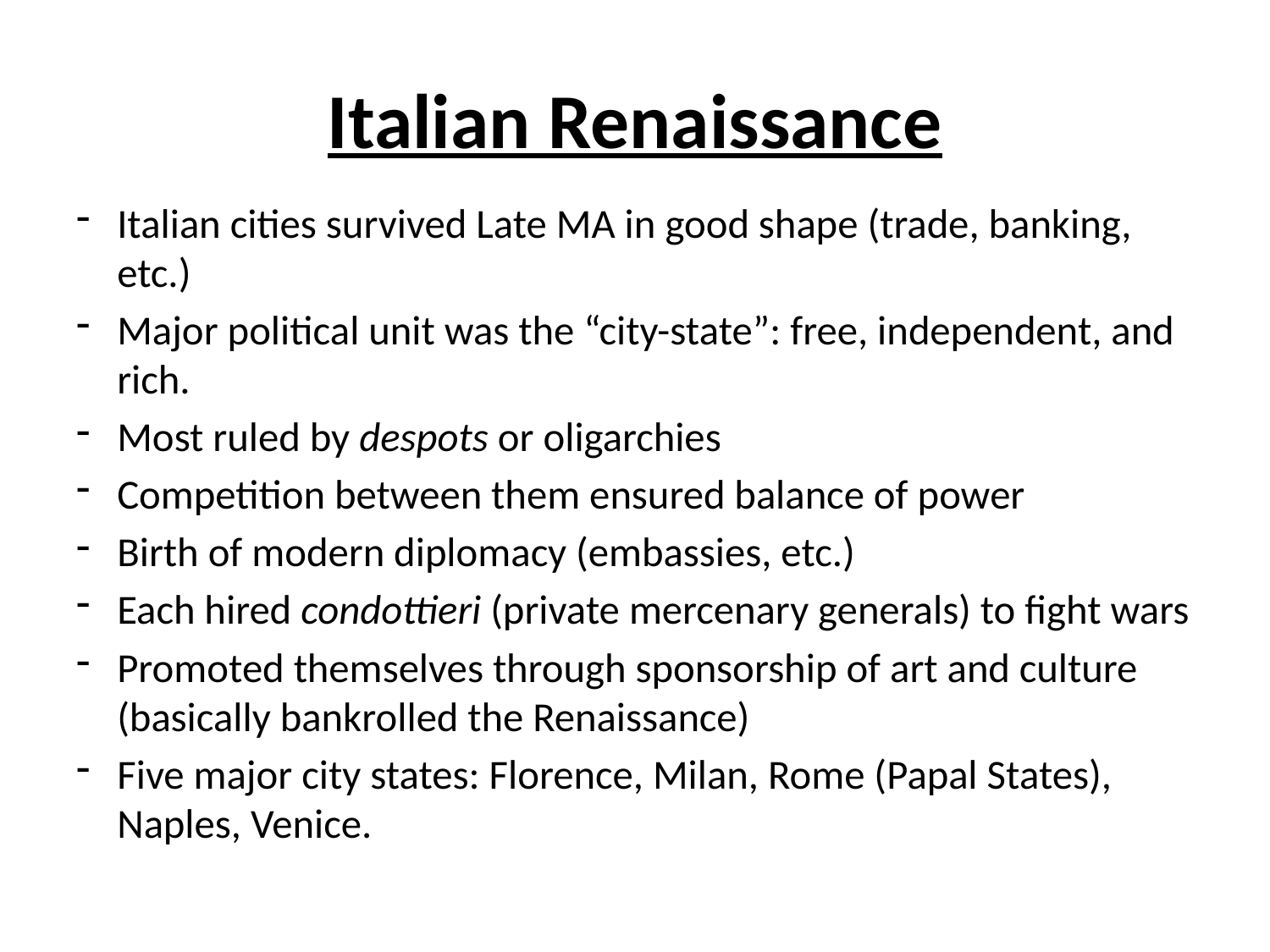

# Italian Renaissance
Italian cities survived Late MA in good shape (trade, banking, etc.)
Major political unit was the “city-state”: free, independent, and rich.
Most ruled by despots or oligarchies
Competition between them ensured balance of power
Birth of modern diplomacy (embassies, etc.)
Each hired condottieri (private mercenary generals) to fight wars
Promoted themselves through sponsorship of art and culture (basically bankrolled the Renaissance)
Five major city states: Florence, Milan, Rome (Papal States), Naples, Venice.